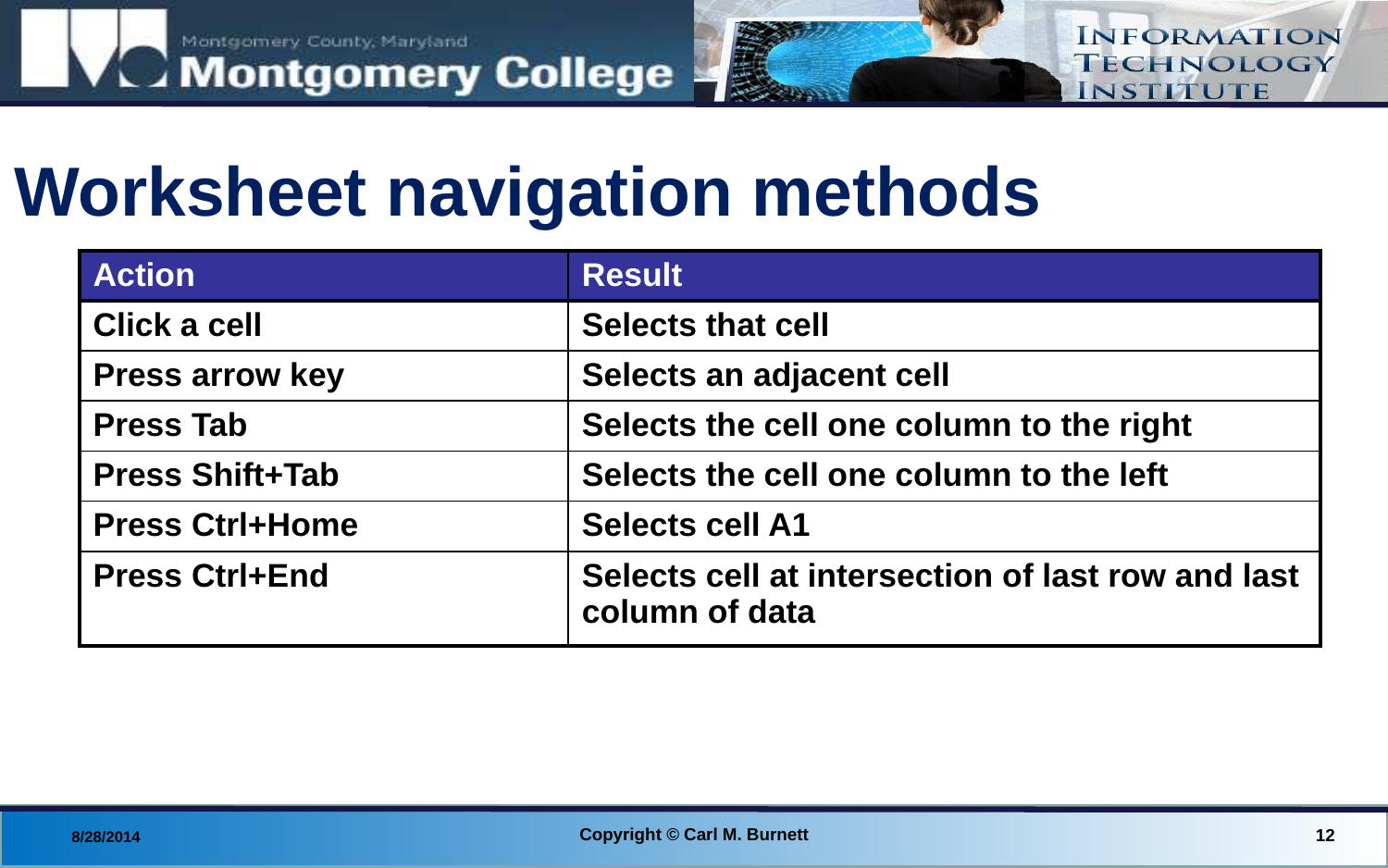

# Worksheet navigation methods

| Action | Result |
| --- | --- |
| Click a cell | Selects that cell |
| Press arrow key | Selects an adjacent cell |
| Press Tab | Selects the cell one column to the right |
| Press Shift+Tab | Selects the cell one column to the left |
| Press Ctrl+Home | Selects cell A1 |
| Press Ctrl+End | Selects cell at intersection of last row and last column of data |
Copyright © Carl M. Burnett
12
8/28/2014